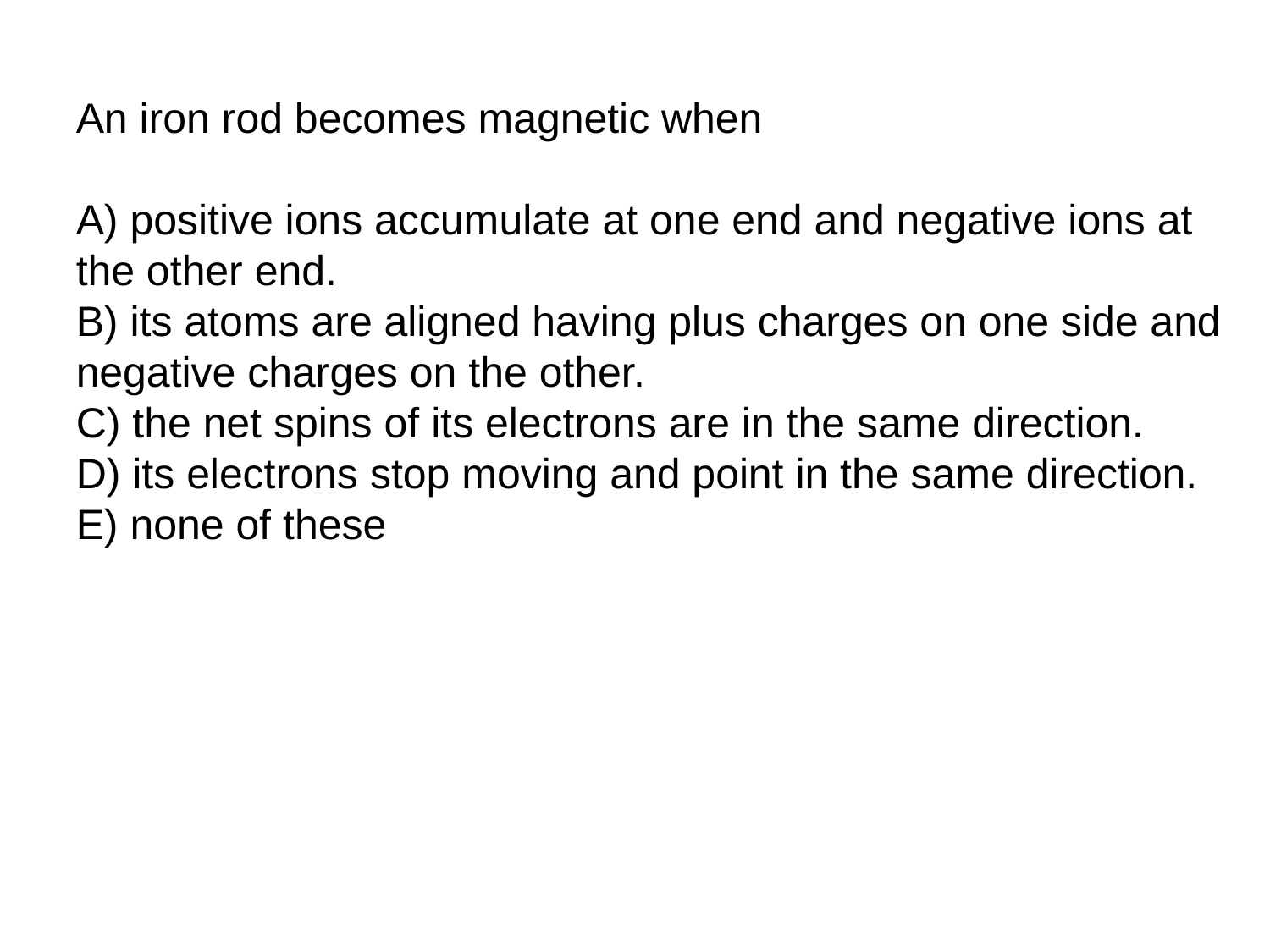

An iron rod becomes magnetic when

A) positive ions accumulate at one end and negative ions at the other end.
B) its atoms are aligned having plus charges on one side and negative charges on the other.
C) the net spins of its electrons are in the same direction.
D) its electrons stop moving and point in the same direction.
E) none of these